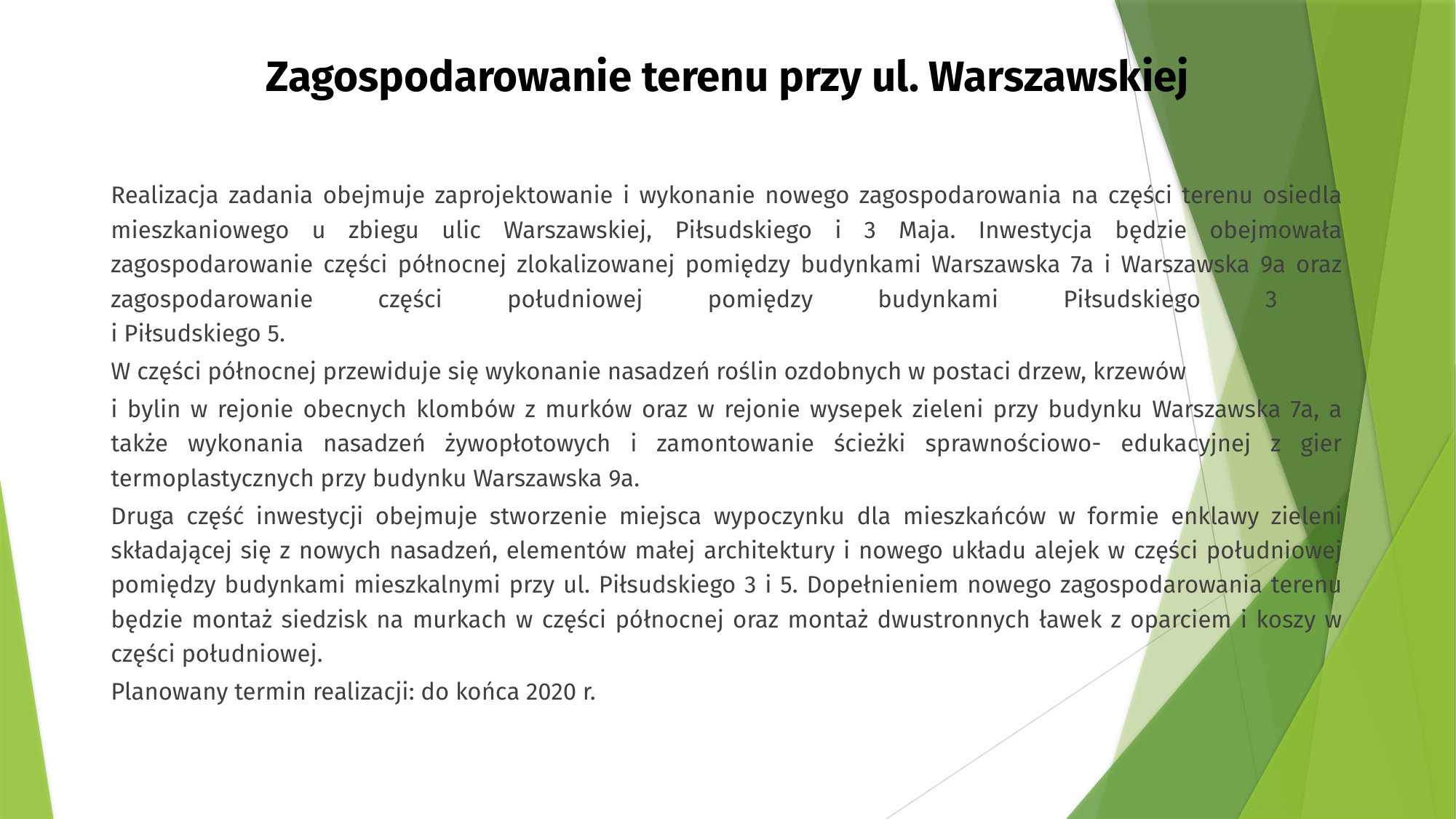

# Zagospodarowanie terenu przy ul. Warszawskiej
Realizacja zadania obejmuje zaprojektowanie i wykonanie nowego zagospodarowania na części terenu osiedla mieszkaniowego u zbiegu ulic Warszawskiej, Piłsudskiego i 3 Maja. Inwestycja będzie obejmowała zagospodarowanie części północnej zlokalizowanej pomiędzy budynkami Warszawska 7a i Warszawska 9a oraz zagospodarowanie części południowej pomiędzy budynkami Piłsudskiego 3
i Piłsudskiego 5.
W części północnej przewiduje się wykonanie nasadzeń roślin ozdobnych w postaci drzew, krzewów
i bylin w rejonie obecnych klombów z murków oraz w rejonie wysepek zieleni przy budynku Warszawska 7a, a także wykonania nasadzeń żywopłotowych i zamontowanie ścieżki sprawnościowo- edukacyjnej z gier termoplastycznych przy budynku Warszawska 9a.
Druga część inwestycji obejmuje stworzenie miejsca wypoczynku dla mieszkańców w formie enklawy zieleni składającej się z nowych nasadzeń, elementów małej architektury i nowego układu alejek w części południowej pomiędzy budynkami mieszkalnymi przy ul. Piłsudskiego 3 i 5. Dopełnieniem nowego zagospodarowania terenu będzie montaż siedzisk na murkach w części północnej oraz montaż dwustronnych ławek z oparciem i koszy w części południowej.
Planowany termin realizacji: do końca 2020 r.